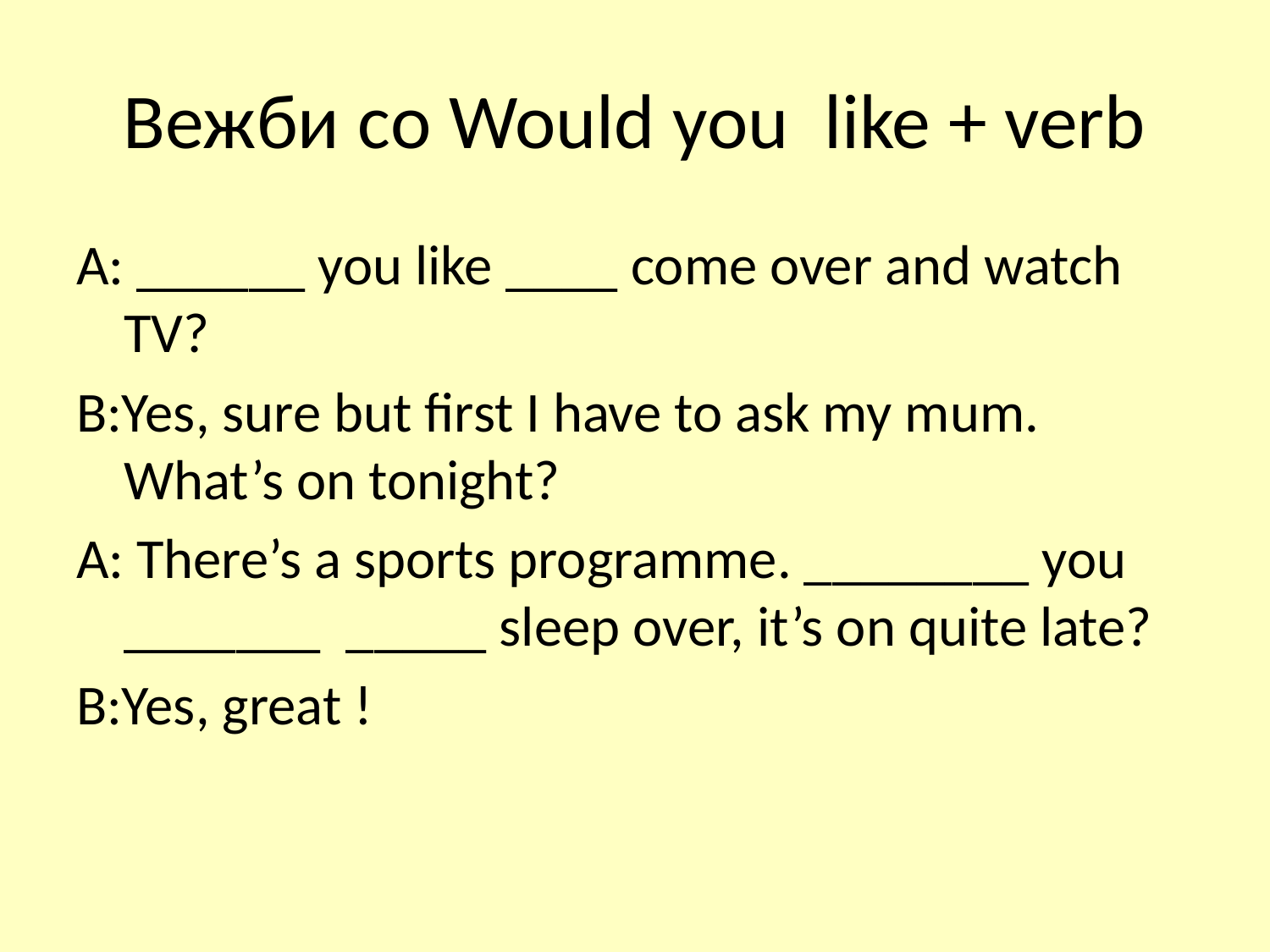

# Вежби со Would you  like + verb
A: ______ you like ____ come over and watch TV?
B:Yes, sure but first I have to ask my mum. What’s on tonight?
A: There’s a sports programme. ________ you _______  _____ sleep over, it’s on quite late?
B:Yes, great !